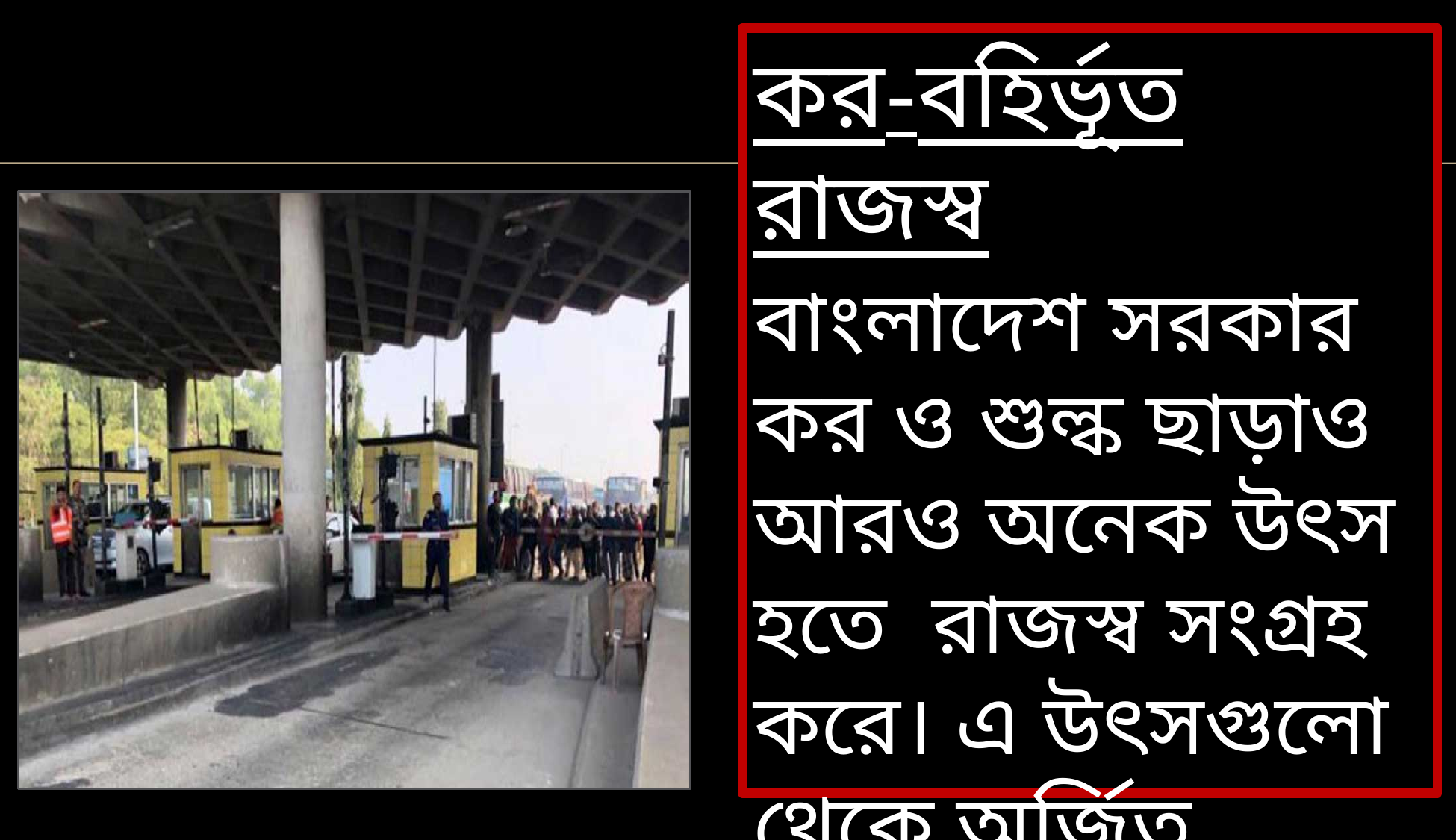

কর-বহির্ভূত রাজস্ব
বাংলাদেশ সরকার কর ও শুল্ক ছাড়াও আরও অনেক উৎস হতে  রাজস্ব সংগ্রহ করে। এ উৎসগুলো থেকে অর্জিত রাজস্বকে কর-বহির্ভূত রাজস্ব বলে।